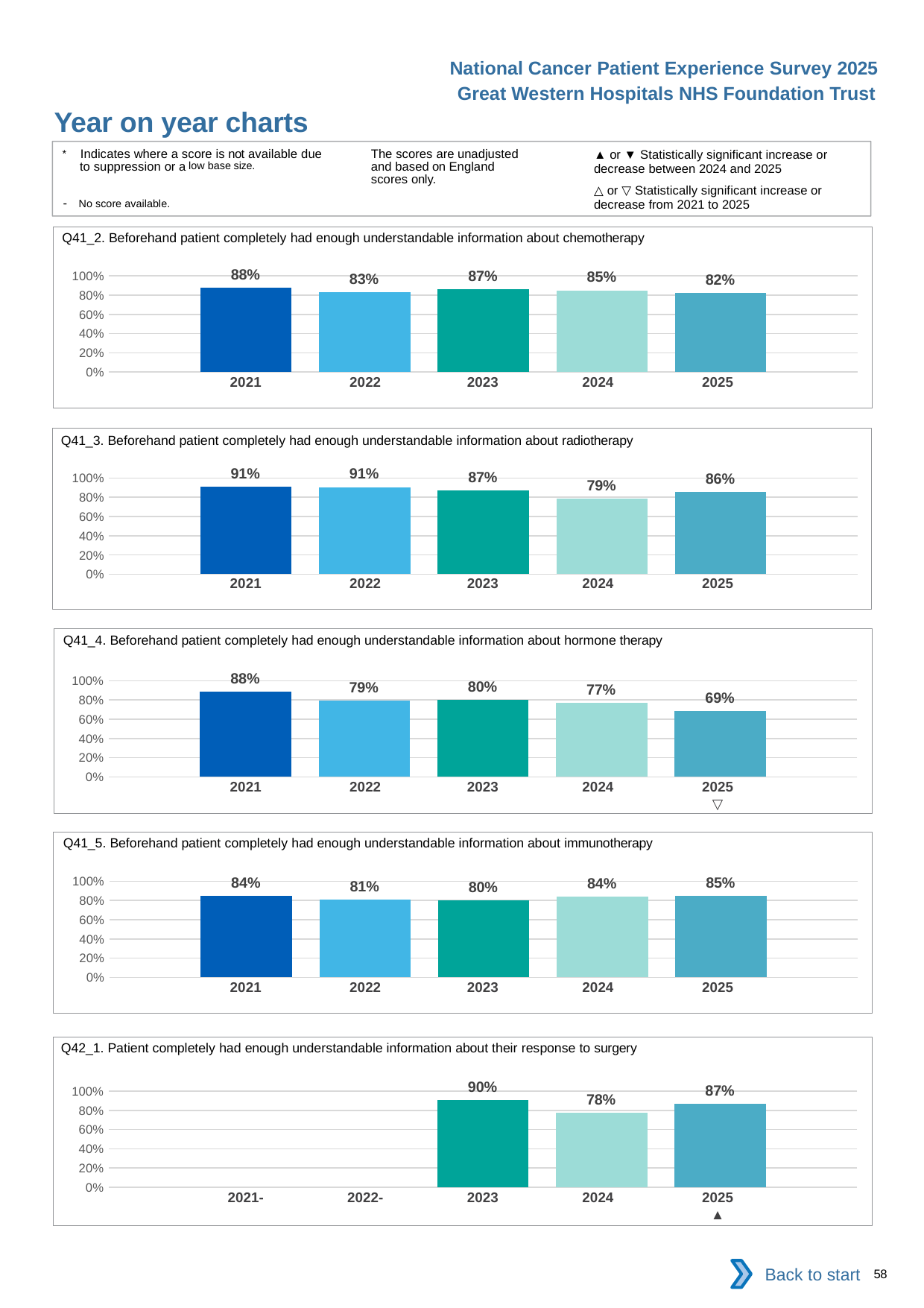

National Cancer Patient Experience Survey 2025
Great Western Hospitals NHS Foundation Trust
Year on year charts (8)

The scores are unadjusted and based on England scores only.
*  Indicates where a score is not available due to suppression or a low base size.
- No score available.
▲ or ▼ Statistically significant increase or decrease between 2024 and 2025
△ or ▽ Statistically significant increase or decrease from 2021 to 2025
Q41_2. Beforehand patient completely had enough understandable information about chemotherapy

### Chart

| Category | 2021 | 2022 | 2023 | 2024 | 2025 |
|---|---|---|---|---|---|
| Category 1 | 0.8780488 | 0.8346774 | 0.8656716 | 0.8501872 | 0.8233216 |
| 2021 | 2022 | 2023 | 2024 | 2025 |
| --- | --- | --- | --- | --- |
|  |  |  |  |  |
Q41_3. Beforehand patient completely had enough understandable information about radiotherapy

### Chart

| Category | 2021 | 2022 | 2023 | 2024 | 2025 |
|---|---|---|---|---|---|
| Category 1 | 0.9139785 | 0.9065421 | 0.8695652 | 0.7884616 | 0.8571429 |
| 2021 | 2022 | 2023 | 2024 | 2025 |
| --- | --- | --- | --- | --- |
|  |  |  |  |  |
Q41_4. Beforehand patient completely had enough understandable information about hormone therapy

### Chart

| Category | 2021 | 2022 | 2023 | 2024 | 2025 |
|---|---|---|---|---|---|
| Category 1 | 0.8837209 | 0.7931035 | 0.8 | 0.7684211 | 0.6875 |
| 2021 | 2022 | 2023 | 2024 | 2025 |
| --- | --- | --- | --- | --- |
|  |  |  |  | ▽ |
Q41_5. Beforehand patient completely had enough understandable information about immunotherapy

### Chart

| Category | 2021 | 2022 | 2023 | 2024 | 2025 |
|---|---|---|---|---|---|
| Category 1 | 0.8444445 | 0.8059701 | 0.8020833 | 0.8431373 | 0.8515625 |
| 2021 | 2022 | 2023 | 2024 | 2025 |
| --- | --- | --- | --- | --- |
|  |  |  |  |  |
Q42_1. Patient completely had enough understandable information about their response to surgery

### Chart

| Category | 2021 | 2022 | 2023 | 2024 | 2025 |
|---|---|---|---|---|---|
| Category 1 | None | None | 0.9037433 | 0.7772512 | 0.8669725 |
| 2021- | 2022- | 2023 | 2024 | 2025 |
| --- | --- | --- | --- | --- |
|  |  |  |  | ▲ |
Back to start

58